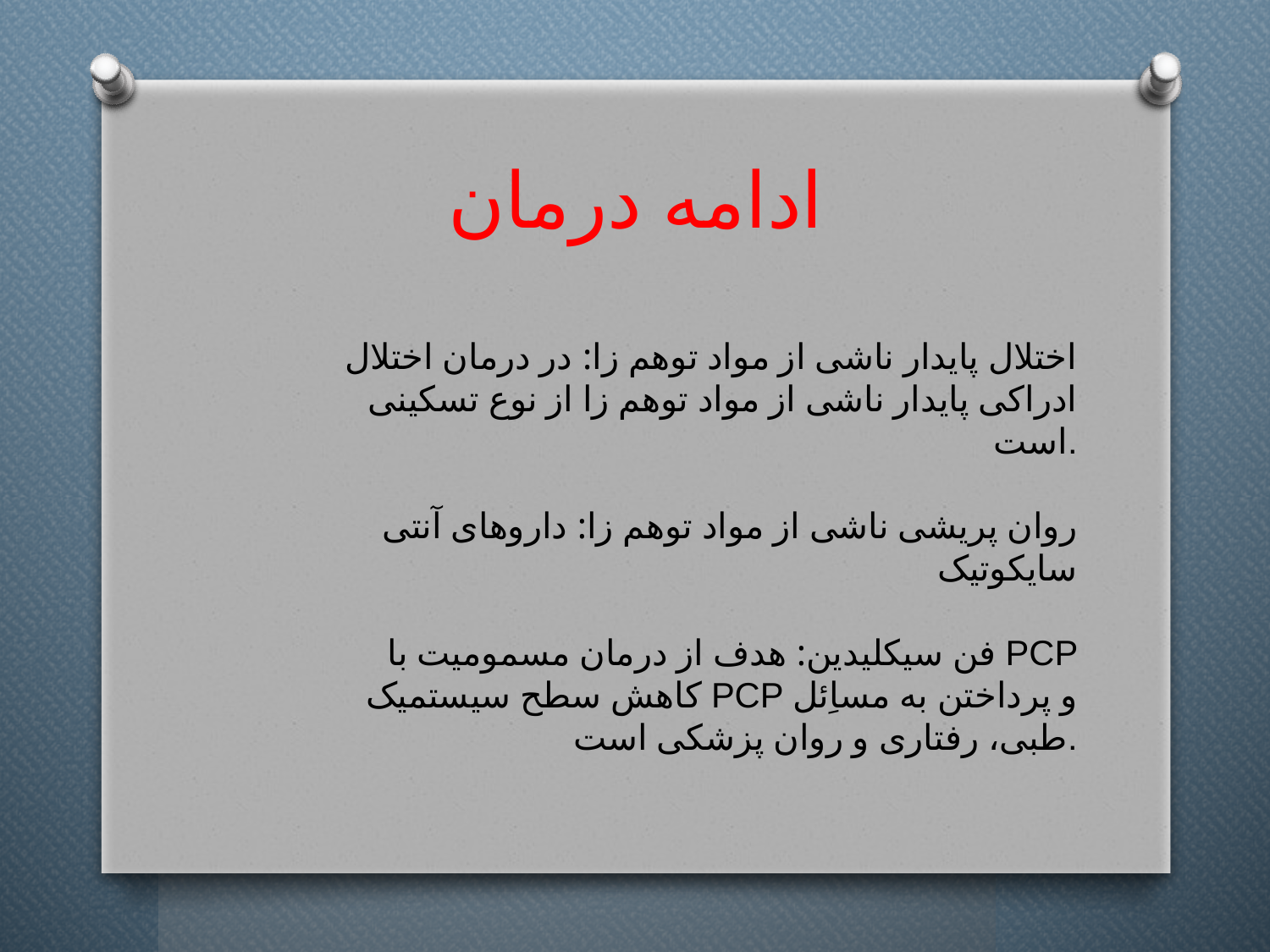

# ادامه درمان
اختلال پایدار ناشی از مواد توهم زا: در درمان اختلال ادراکی پایدار ناشی از مواد توهم زا از نوع تسکینی است.

روان پریشی ناشی از مواد توهم زا: داروهای آنتی سایکوتیک

فن سیکلیدین: هدف از درمان مسمومیت با PCP کاهش سطح سیستمیک PCP و پرداختن به مساِئل طبی، رفتاری و روان پزشکی است.